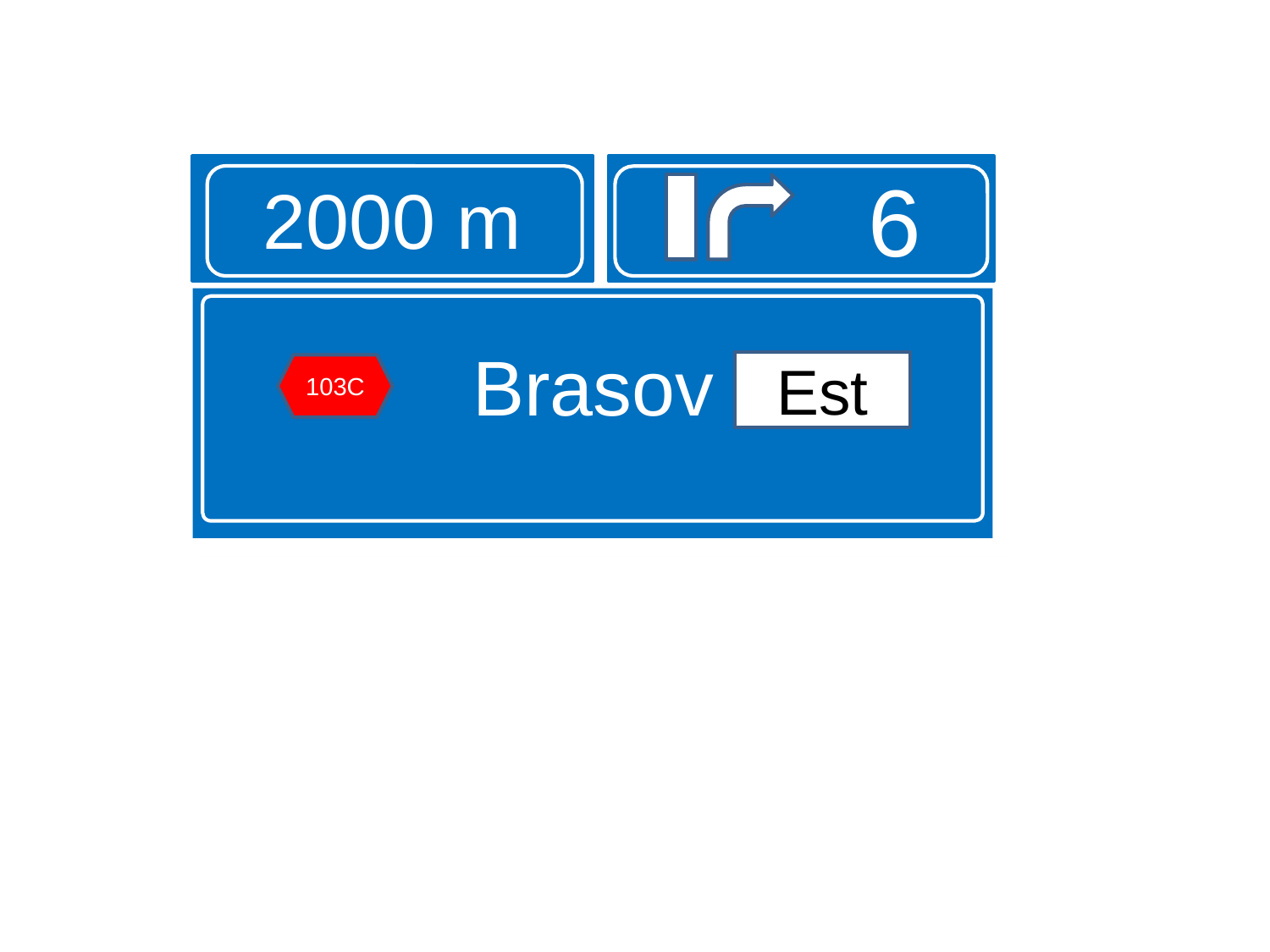

#
2000 m
6

Brasov

Est
103C